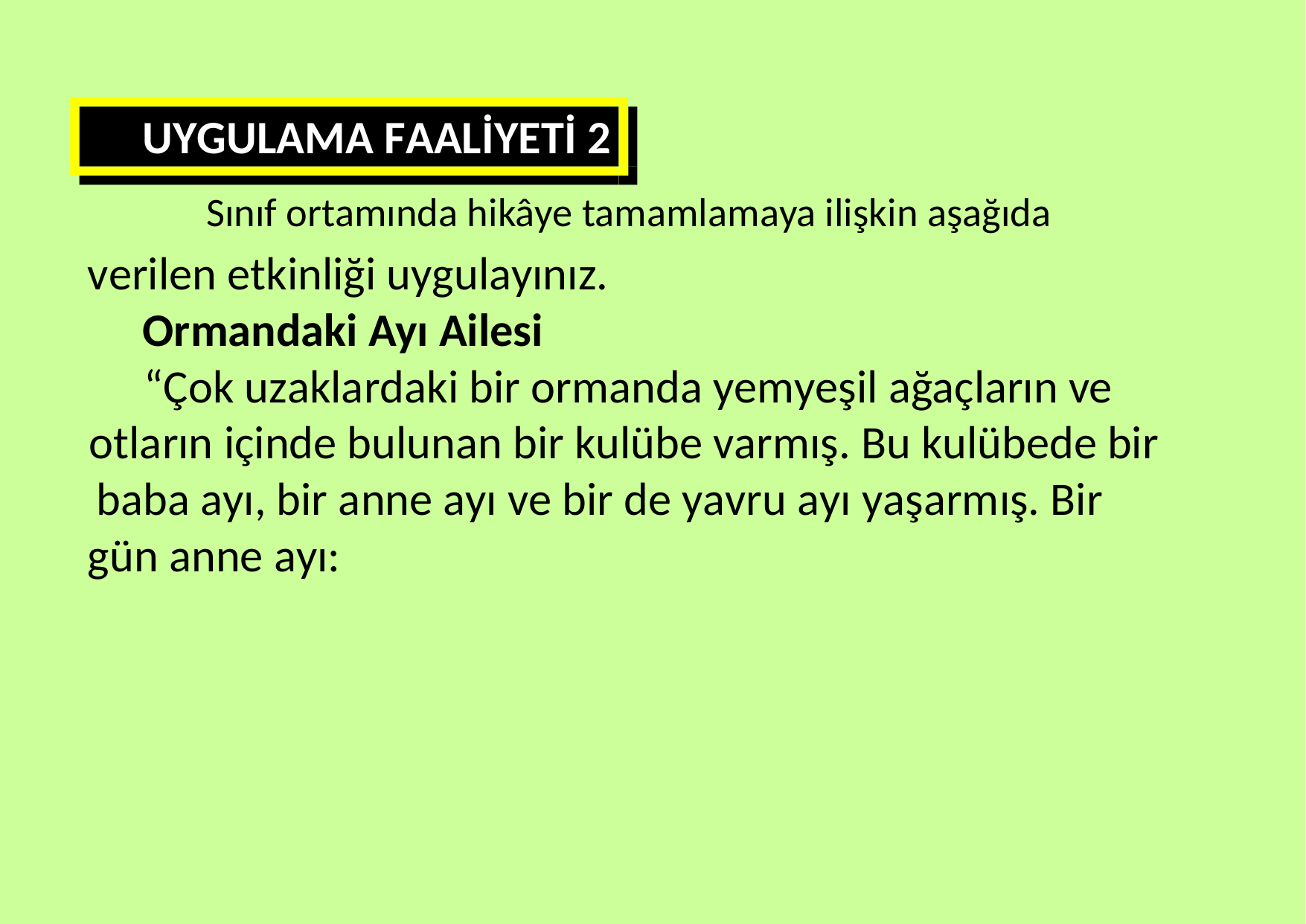

UYGULAMA FAALİYETİ 2

Sınıf ortamında hikâye tamamlamaya ilişkin aşağıda
verilen etkinliği uygulayınız.
Ormandaki Ayı Ailesi
“Çok uzaklardaki bir ormanda yemyeşil ağaçların ve otların içinde bulunan bir kulübe varmış. Bu kulübede bir
baba ayı, bir anne ayı ve bir de yavru ayı yaşarmış. Bir gün anne ayı: